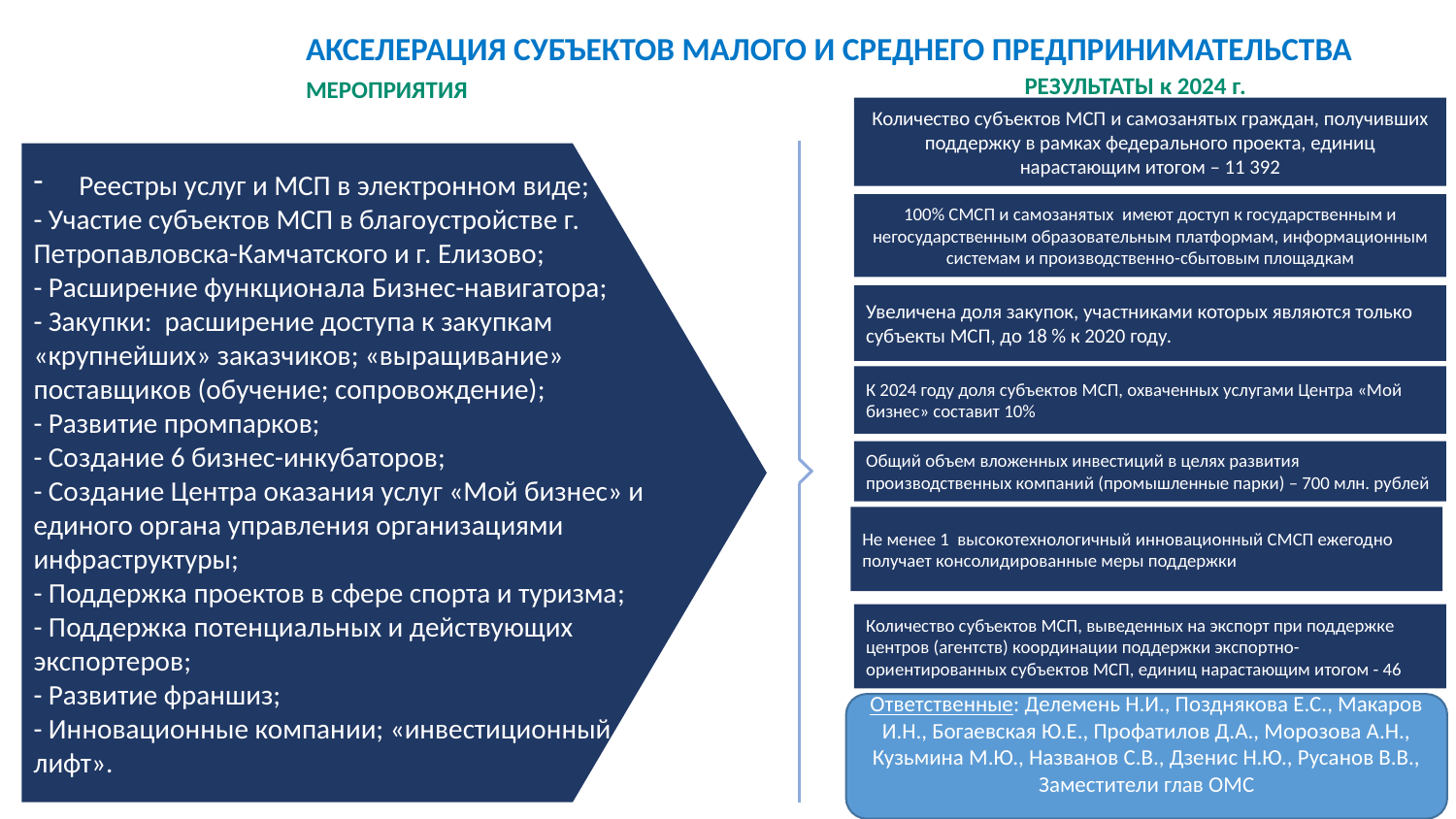

Акселерация субъектов Малого и среднего предпринимательства

РЕЗУЛЬТАТЫ к 2024 г.
МЕРОПРИЯТИЯ
Количество субъектов МСП и самозанятых граждан, получивших поддержку в рамках федерального проекта, единиц нарастающим итогом – 11 392
Реестры услуг и МСП в электронном виде;
- Участие субъектов МСП в благоустройстве г. Петропавловска-Камчатского и г. Елизово;
- Расширение функционала Бизнес-навигатора;
- Закупки:  расширение доступа к закупкам «крупнейших» заказчиков; «выращивание» поставщиков (обучение; сопровождение);
- Развитие промпарков;
- Создание 6 бизнес-инкубаторов;
- Создание Центра оказания услуг «Мой бизнес» и единого органа управления организациями инфраструктуры;
- Поддержка проектов в сфере спорта и туризма;
- Поддержка потенциальных и действующих экспортеров;
- Развитие франшиз;
- Инновационные компании; «инвестиционный лифт».
100% СМСП и самозанятых  имеют доступ к государственным и негосударственным образовательным платформам, информационным системам и производственно-сбытовым площадкам
Увеличена доля закупок, участниками которых являются только субъекты МСП, до 18 % к 2020 году.
К 2024 году доля субъектов МСП, охваченных услугами Центра «Мой бизнес» составит 10%
Общий объем вложенных инвестиций в целях развития производственных компаний (промышленные парки) – 700 млн. рублей
Не менее 1  высокотехнологичный инновационный СМСП ежегодно получает консолидированные меры поддержки
Количество субъектов МСП, выведенных на экспорт при поддержке центров (агентств) координации поддержки экспортно-ориентированных субъектов МСП, единиц нарастающим итогом - 46
Ответственные: Делемень Н.И., Позднякова Е.С., Макаров И.Н., Богаевская Ю.Е., Профатилов Д.А., Морозова А.Н., Кузьмина М.Ю., Названов С.В., Дзенис Н.Ю., Русанов В.В., Заместители глав ОМС